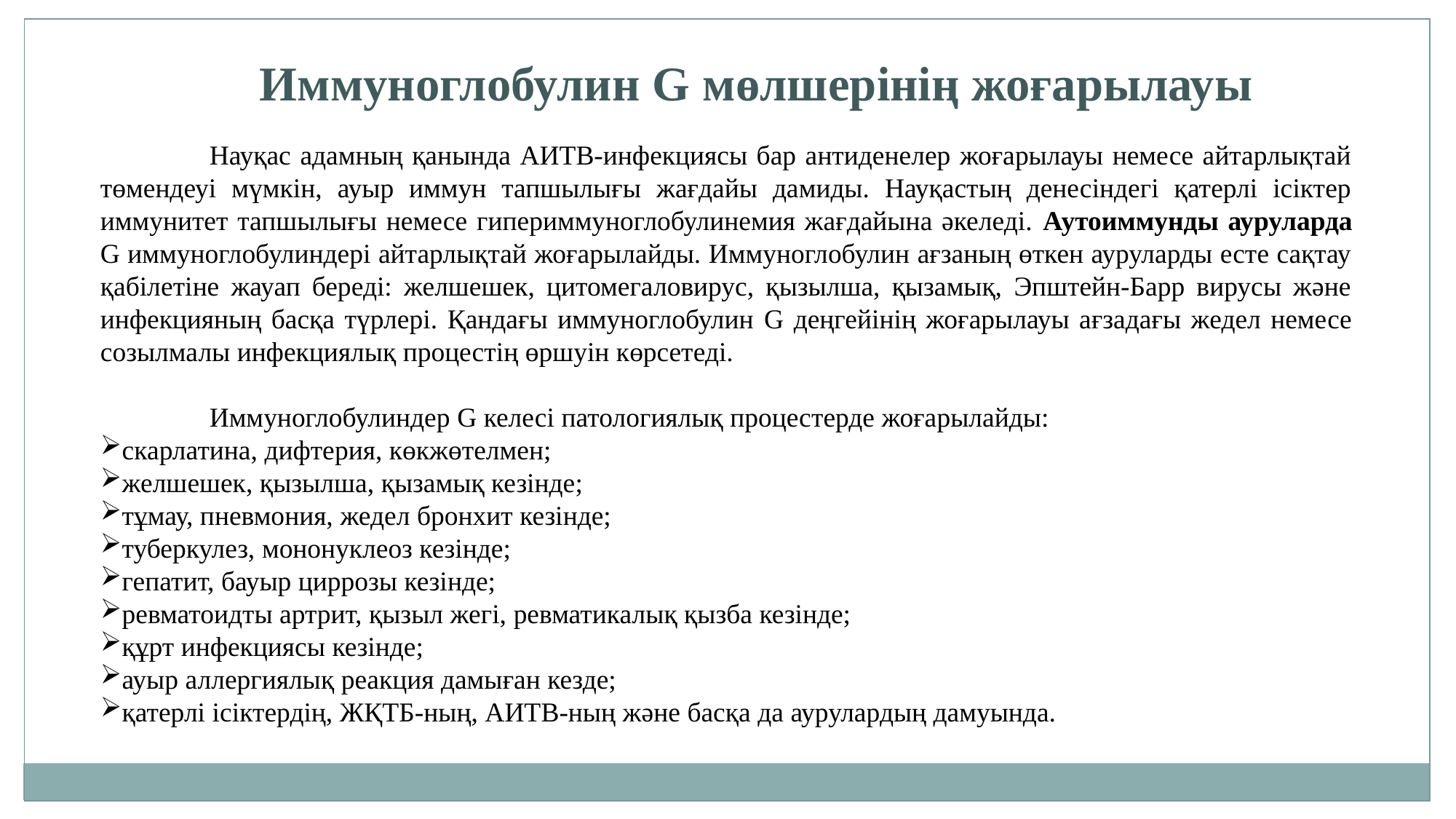

Иммуноглобулин G мөлшерінің жоғарылауы
	Науқас адамның қанында АИТВ-инфекциясы бар антиденелер жоғарылауы немесе айтарлықтай төмендеуі мүмкін, ауыр иммун тапшылығы жағдайы дамиды. Науқастың денесіндегі қатерлі ісіктер иммунитет тапшылығы немесе гипериммуноглобулинемия жағдайына әкеледі. Аутоиммунды ауруларда G иммуноглобулиндері айтарлықтай жоғарылайды. Иммуноглобулин ағзаның өткен ауруларды есте сақтау қабілетіне жауап береді: желшешек, цитомегаловирус, қызылша, қызамық, Эпштейн-Барр вирусы және инфекцияның басқа түрлері. Қандағы иммуноглобулин G деңгейінің жоғарылауы ағзадағы жедел немесе созылмалы инфекциялық процестің өршуін көрсетеді.

	Иммуноглобулиндер G келесі патологиялық процестерде жоғарылайды:
скарлатина, дифтерия, көкжөтелмен;
желшешек, қызылша, қызамық кезінде;
тұмау, пневмония, жедел бронхит кезінде;
туберкулез, мононуклеоз кезінде;
гепатит, бауыр циррозы кезінде;
ревматоидты артрит, қызыл жегі, ревматикалық қызба кезінде;
құрт инфекциясы кезінде;
ауыр аллергиялық реакция дамыған кезде;
қатерлі ісіктердің, ЖҚТБ-ның, АИТВ-ның және басқа да аурулардың дамуында.